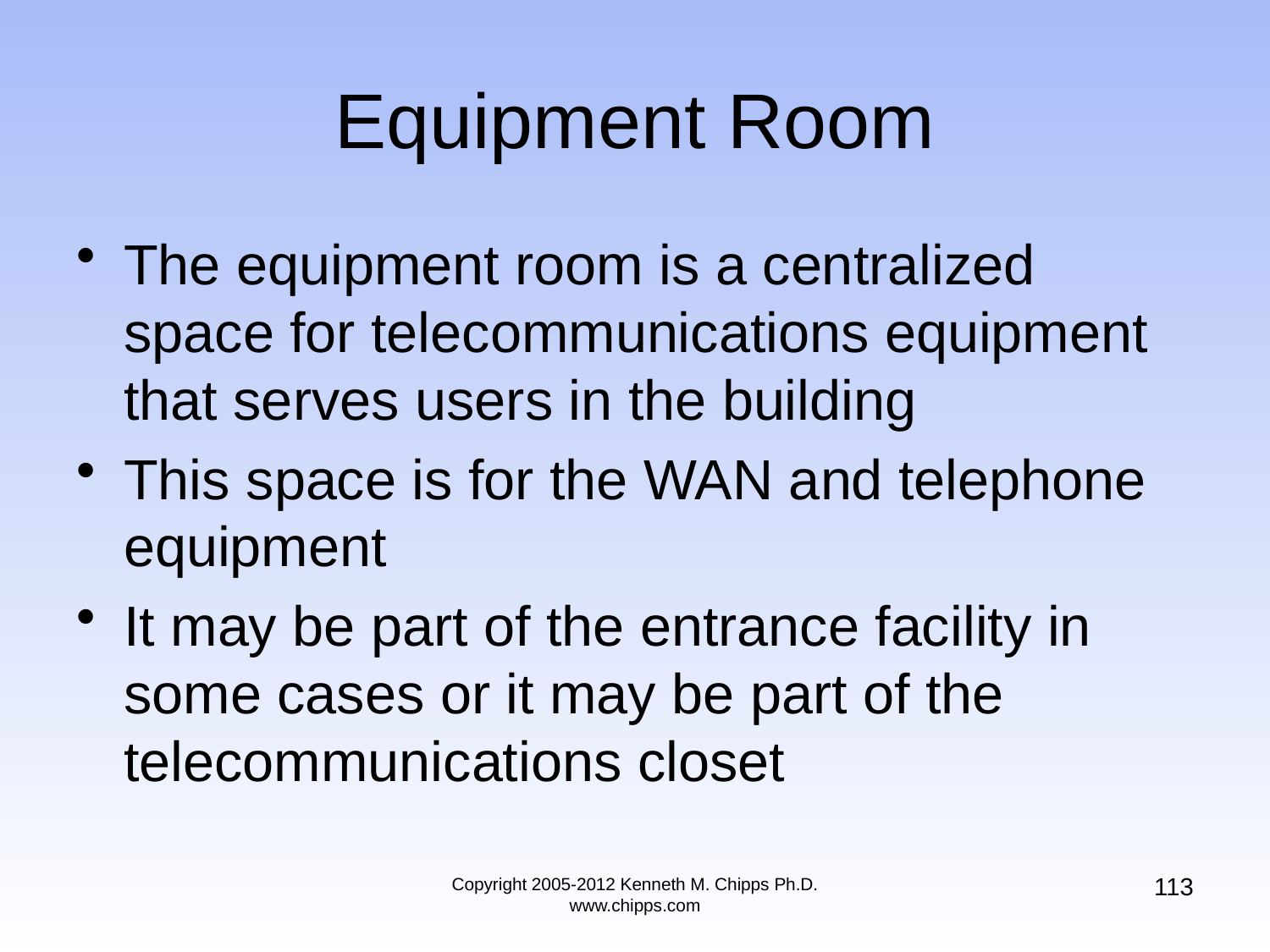

# Equipment Room
The equipment room is a centralized space for telecommunications equipment that serves users in the building
This space is for the WAN and telephone equipment
It may be part of the entrance facility in some cases or it may be part of the telecommunications closet
113
Copyright 2005-2012 Kenneth M. Chipps Ph.D. www.chipps.com